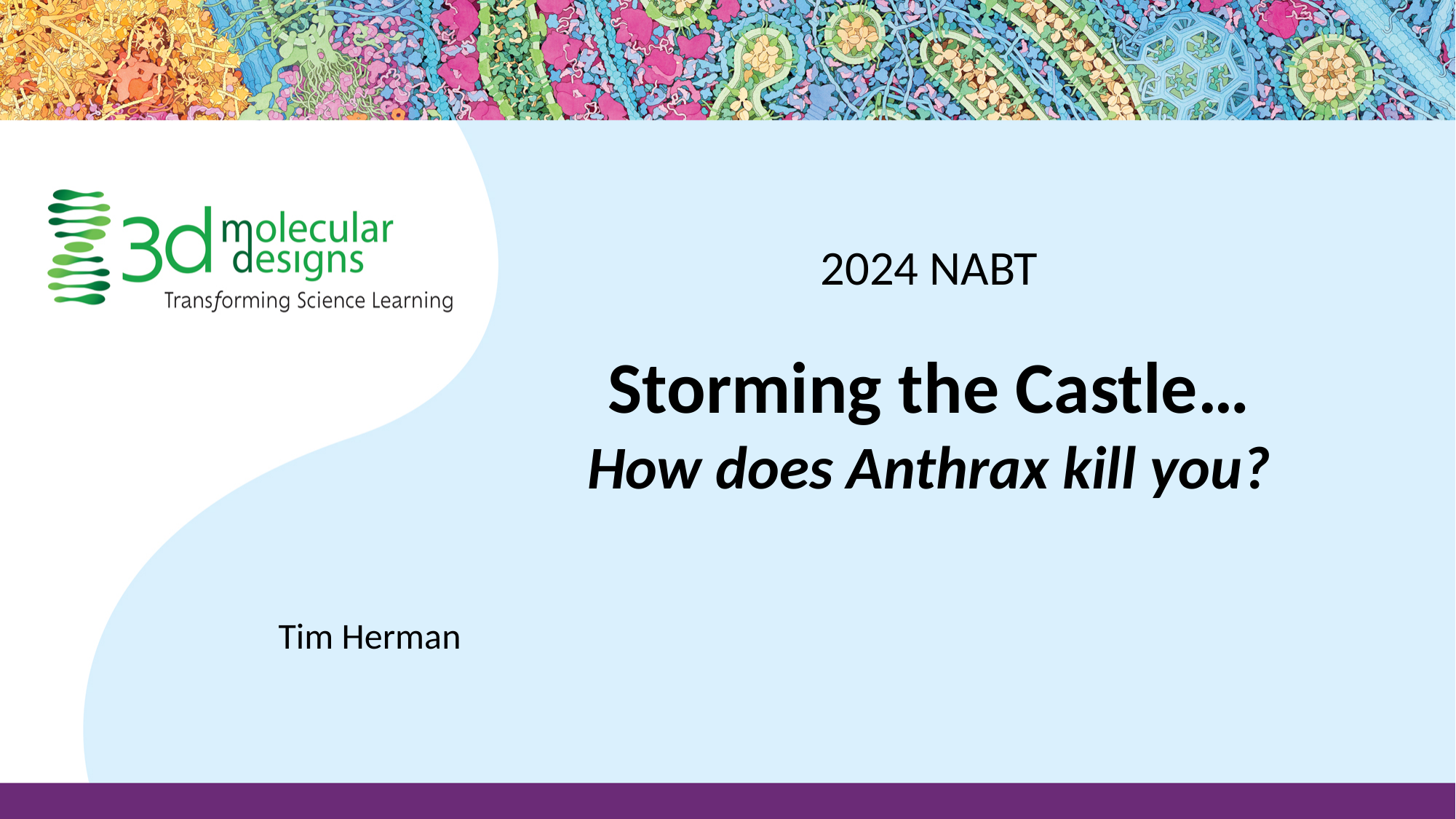

2024 NABT
Storming the Castle…
How does Anthrax kill you?
Tim Herman